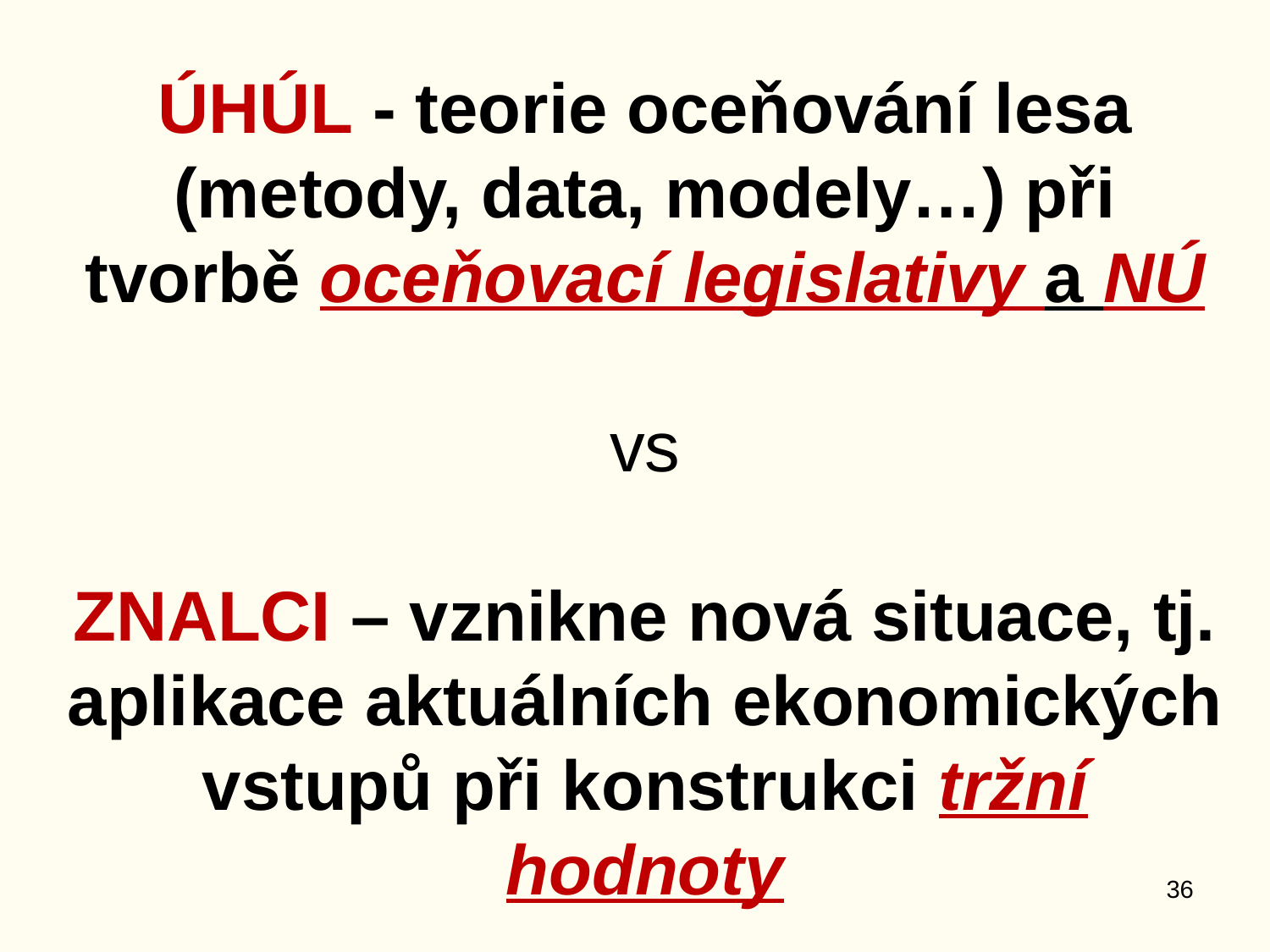

# ÚHÚL - teorie oceňování lesa (metody, data, modely…) při tvorbě oceňovací legislativy a NÚ vs ZNALCI – vznikne nová situace, tj. aplikace aktuálních ekonomických vstupů při konstrukci tržní hodnoty
36